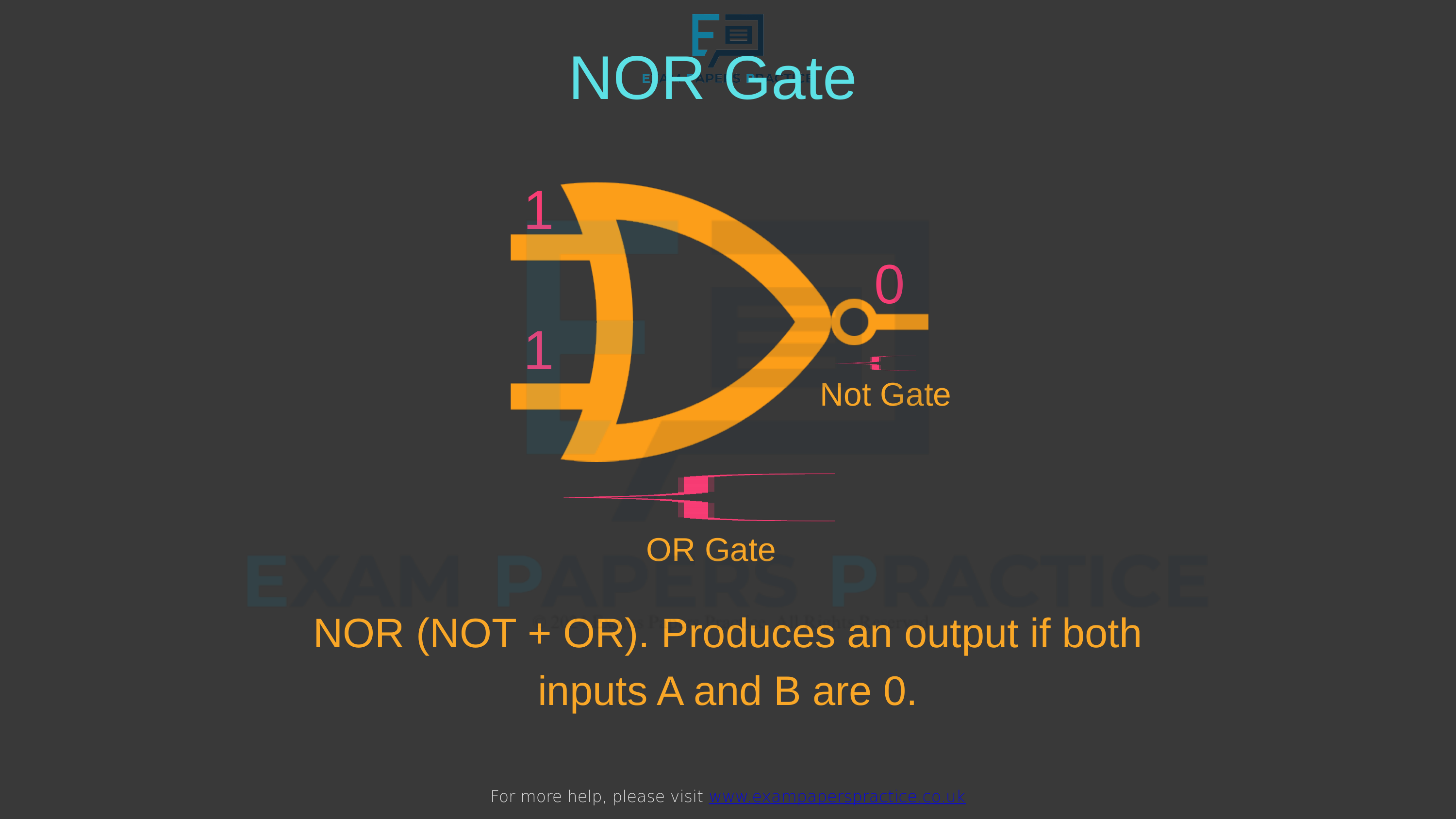

For more help, please visit www.exampaperspractice.co.uk
NOR Gate
1

0
1

Not Gate
OR Gate
NOR (NOT + OR). Produces an output if both inputs A and B are 0.